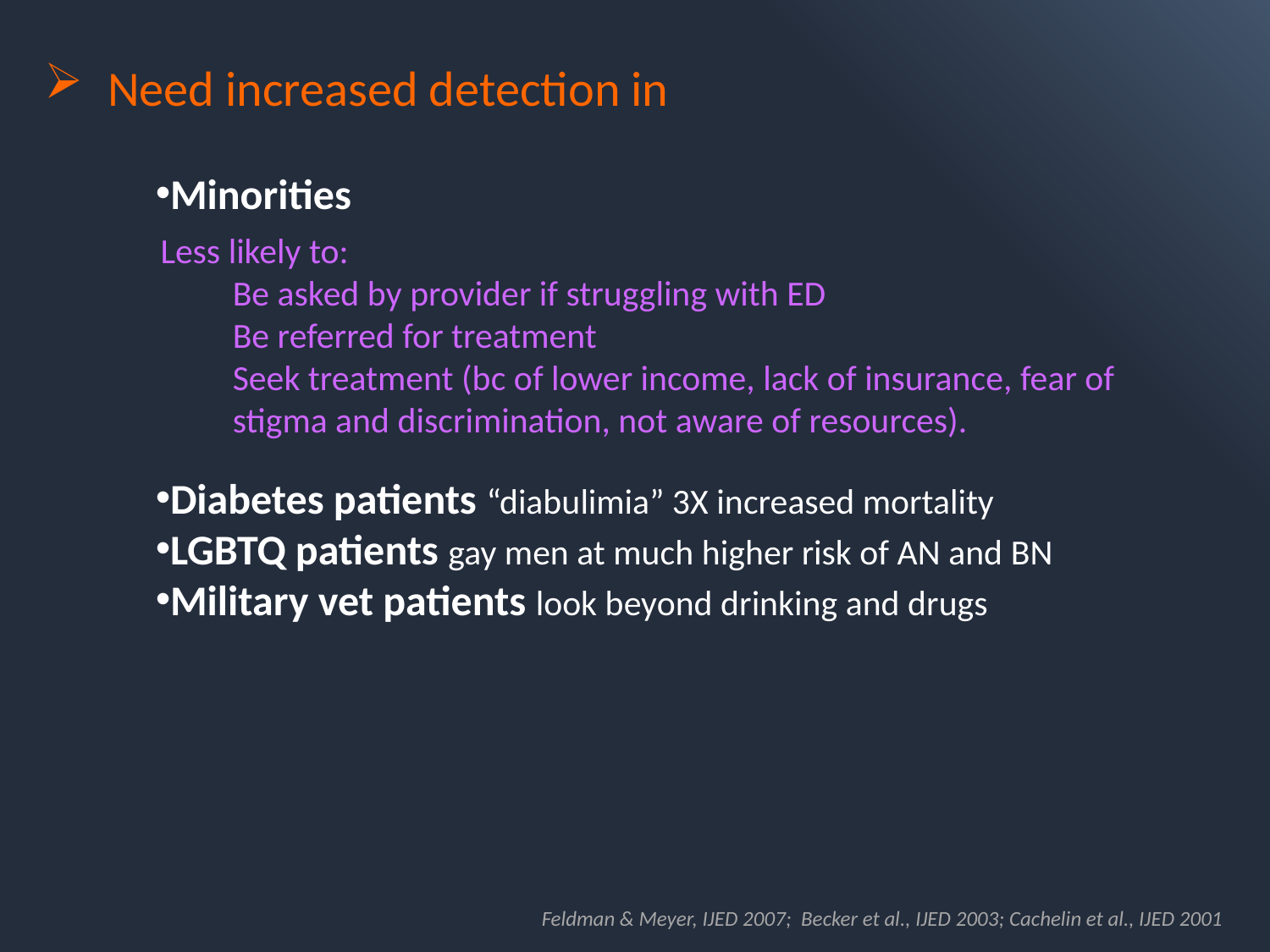

Need increased detection in

Minorities

Diabetes patients “diabulimia” 3X increased mortality
LGBTQ patients gay men at much higher risk of AN and BN
Military vet patients look beyond drinking and drugs

Less likely to:
Be asked by provider if struggling with ED
Be referred for treatment
	Seek treatment (bc of lower income, lack of insurance, fear of stigma and discrimination, not aware of resources).

Feldman & Meyer, IJED 2007;  Becker et al., IJED 2003; Cachelin et al., IJED 2001